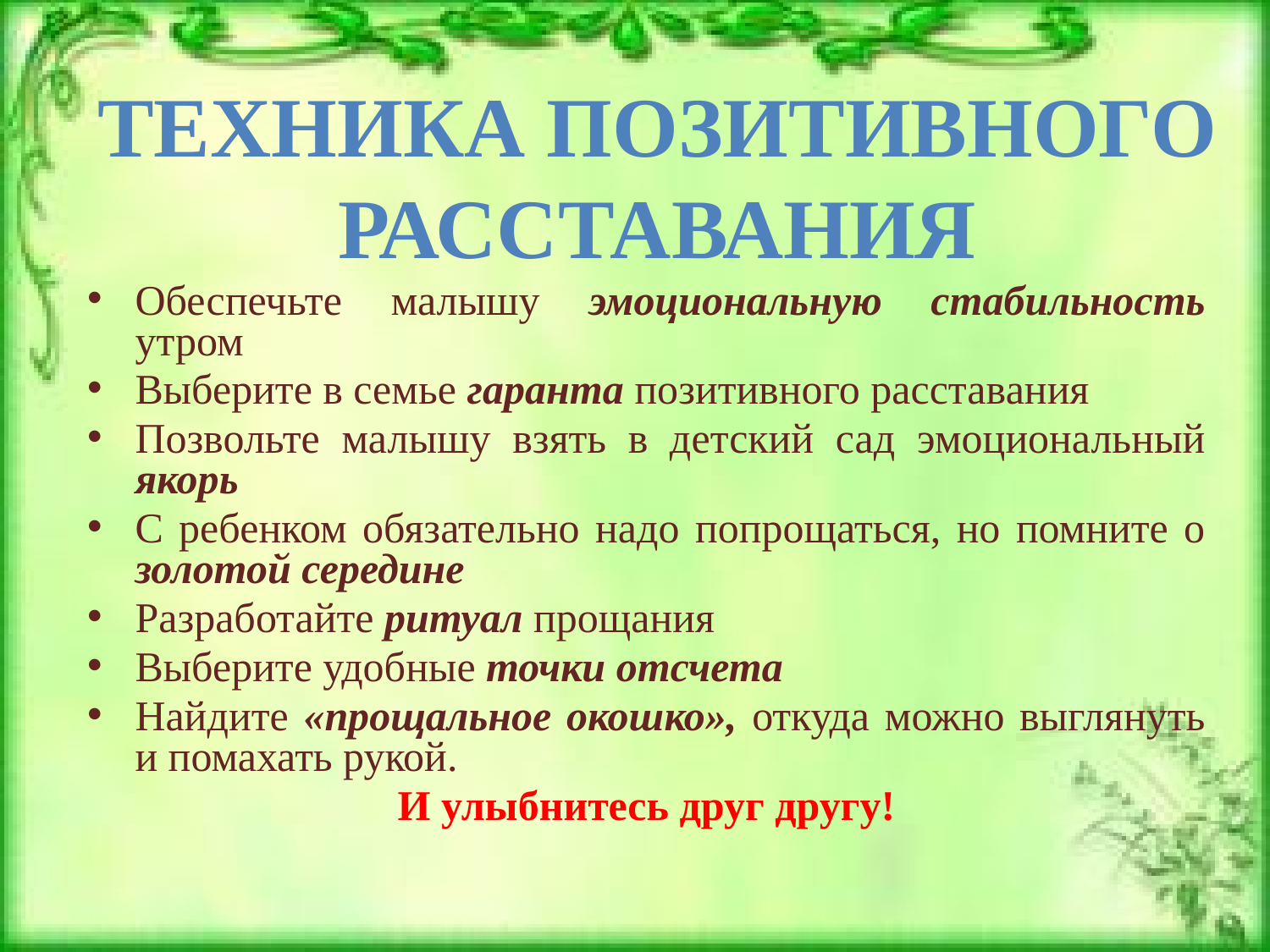

Техника позитивного расставания
Обеспечьте малышу эмоциональную стабильность утром
Выберите в семье гаранта позитивного расставания
Позвольте малышу взять в детский сад эмоциональный якорь
С ребенком обязательно надо попрощаться, но помните о золотой середине
Разработайте ритуал прощания
Выберите удобные точки отсчета
Найдите «прощальное окошко», откуда можно выглянуть и помахать рукой.
И улыбнитесь друг другу!